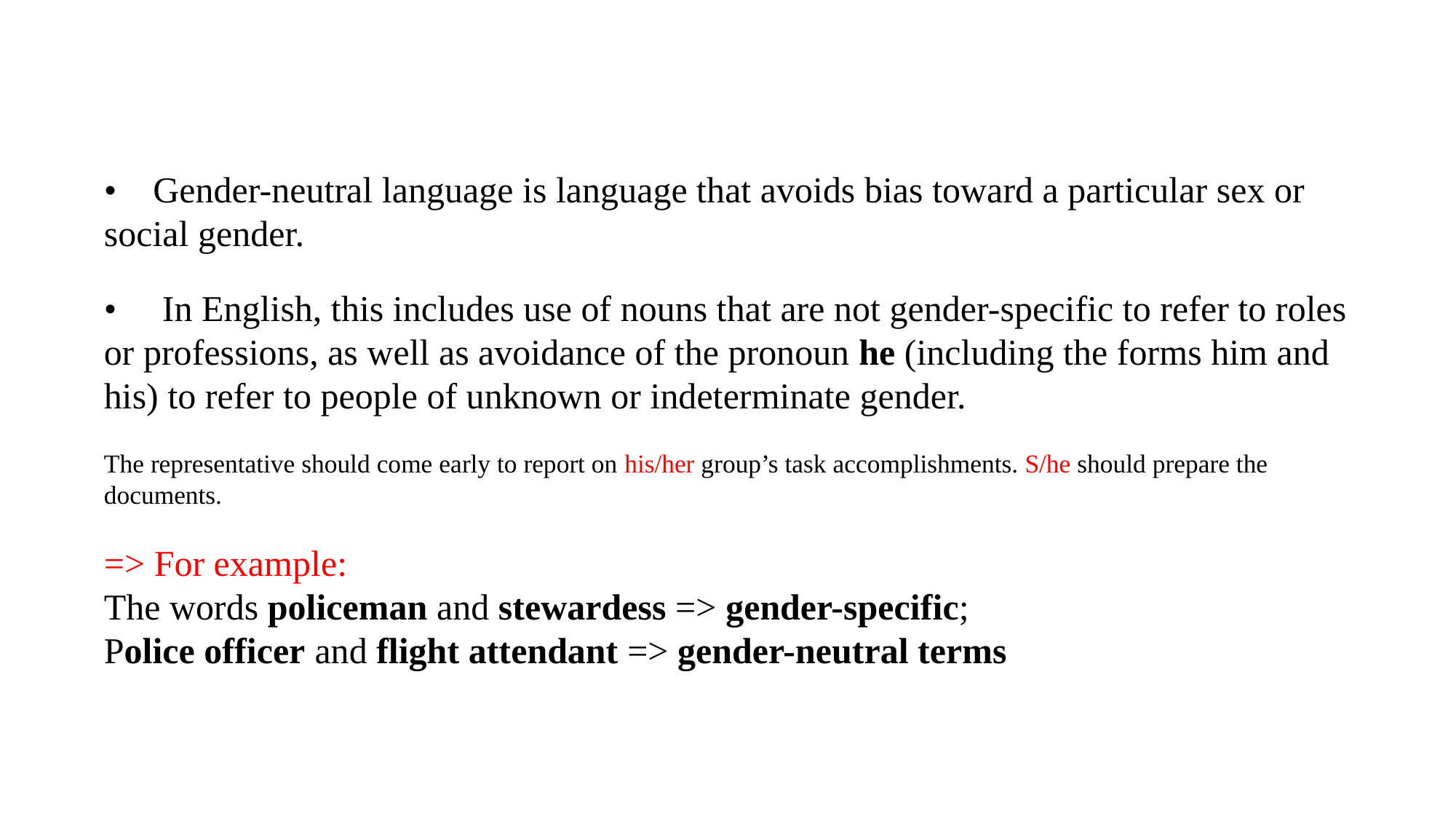

•    Gender-neutral language is language that avoids bias toward a particular sex or social gender.

•     In English, this includes use of nouns that are not gender-specific to refer to roles or professions, as well as avoidance of the pronoun he (including the forms him and his) to refer to people of unknown or indeterminate gender.

The representative should come early to report on his/her group’s task accomplishments. S/he should prepare the documents.

=> For example:
The words policeman and stewardess => gender-specific;
Police officer and flight attendant => gender-neutral terms